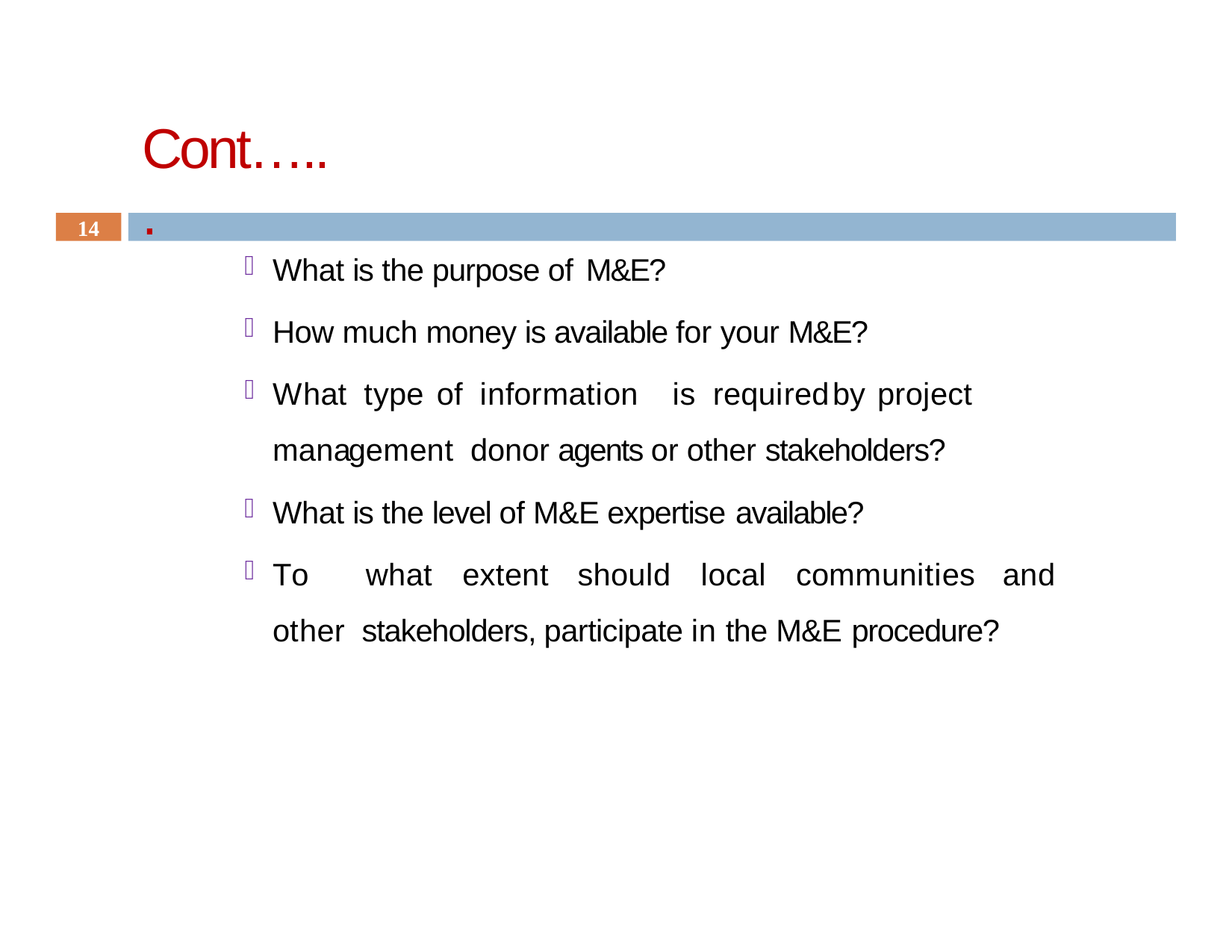

# Cont…...
14
What is the purpose of M&E?
How much money is available for your M&E?
What  type of  information	is  required	by project	management  donor agents or other stakeholders?
What is the level of M&E expertise available?
To	what	extent	should	local	communities	and	other  stakeholders, participate in the M&E procedure?